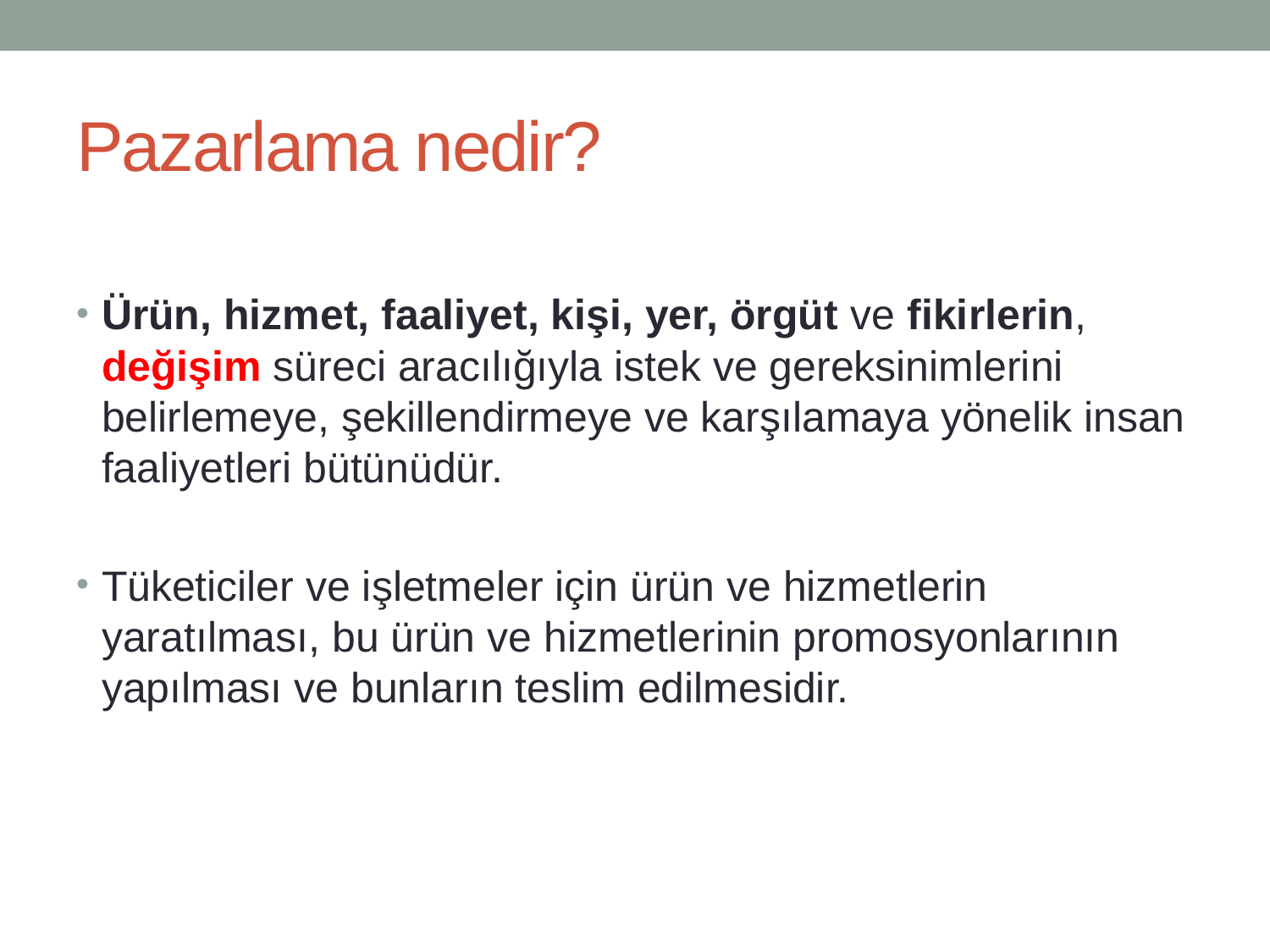

# Pazarlama nedir?

Ürün, hizmet, faaliyet, kişi, yer, örgüt ve fikirlerin, değişim süreci aracılığıyla istek ve gereksinimlerini belirlemeye, şekillendirmeye ve karşılamaya yönelik insan faaliyetleri bütünüdür.

Tüketiciler ve işletmeler için ürün ve hizmetlerin yaratılması, bu ürün ve hizmetlerinin promosyonlarının yapılması ve bunların teslim edilmesidir.